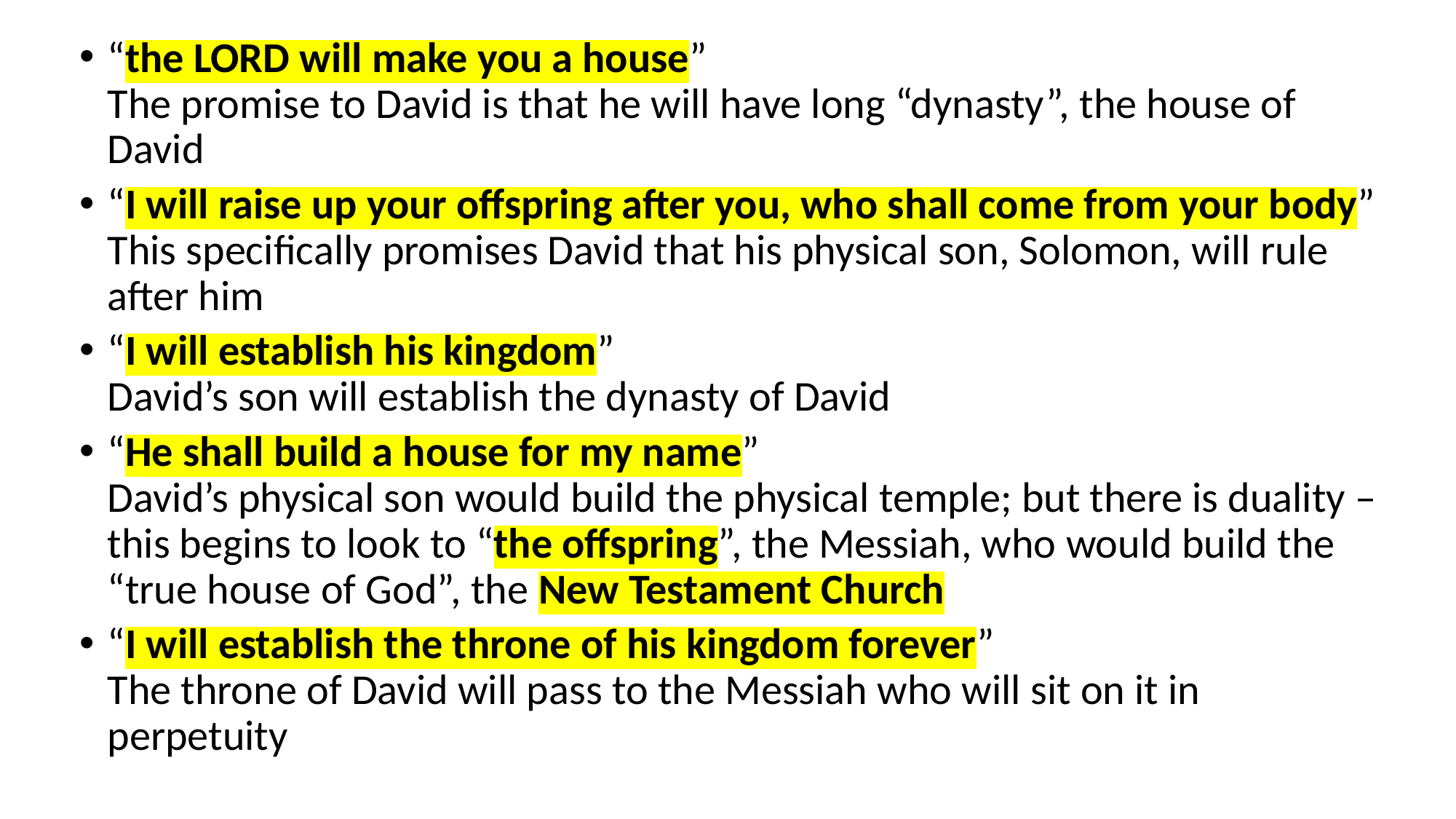

“the LORD will make you a house”
The promise to David is that he will have long “dynasty”, the house of David
“I will raise up your offspring after you, who shall come from your body”
This specifically promises David that his physical son, Solomon, will rule after him
“I will establish his kingdom”
David’s son will establish the dynasty of David
“He shall build a house for my name”
David’s physical son would build the physical temple; but there is duality – this begins to look to “the offspring”, the Messiah, who would build the “true house of God”, the New Testament Church
“I will establish the throne of his kingdom forever”
The throne of David will pass to the Messiah who will sit on it in perpetuity